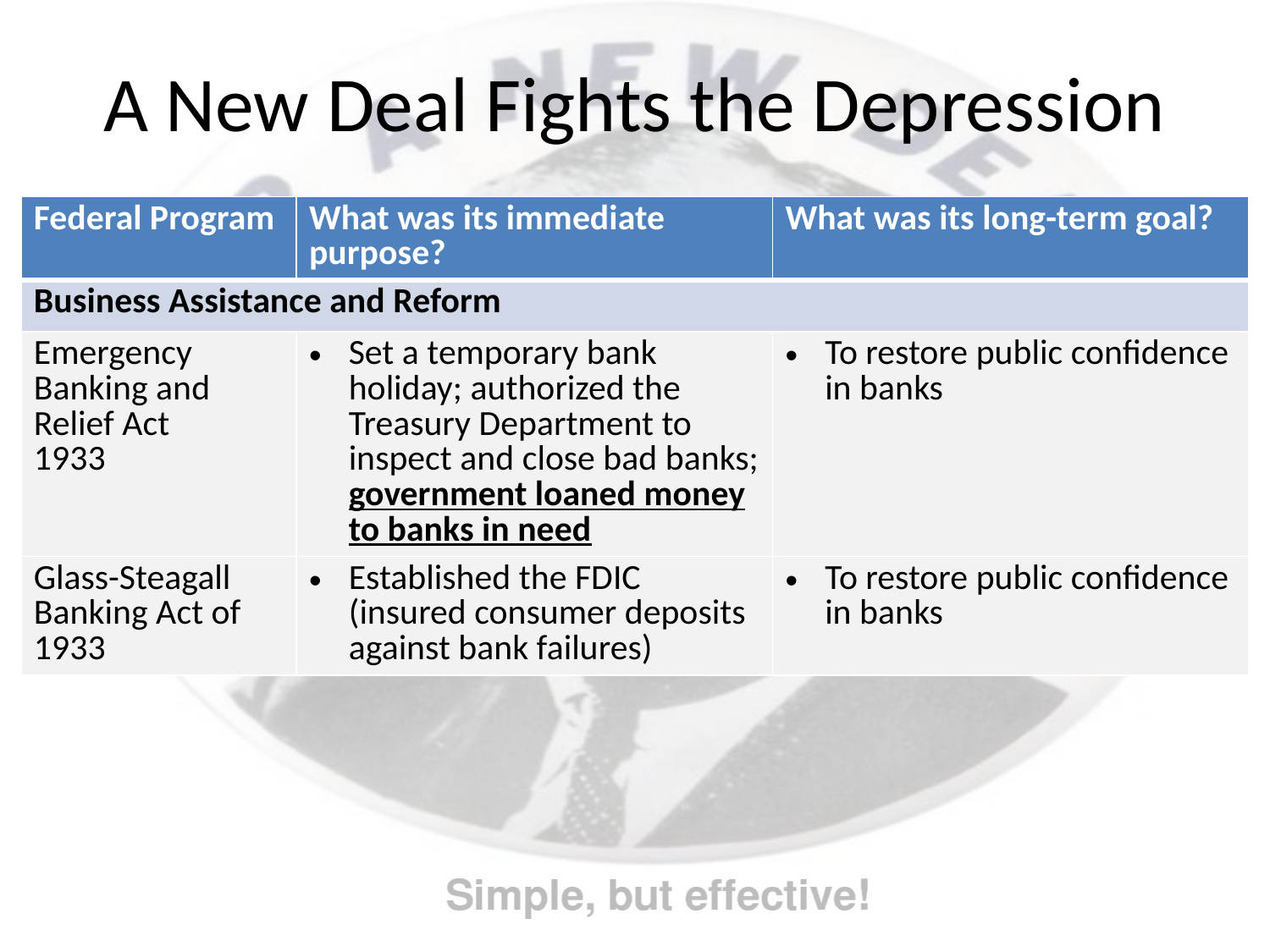

# A New Deal Fights the Depression
| Federal Program | What was its immediate purpose? | What was its long-term goal? |
| --- | --- | --- |
| Business Assistance and Reform |  |  |
| Emergency Banking and Relief Act 1933 | Set a temporary bank holiday; authorized the Treasury Department to inspect and close bad banks; government loaned money to banks in need | To restore public confidence in banks |
| Glass-Steagall Banking Act of 1933 | Established the FDIC (insured consumer deposits against bank failures) | To restore public confidence in banks |